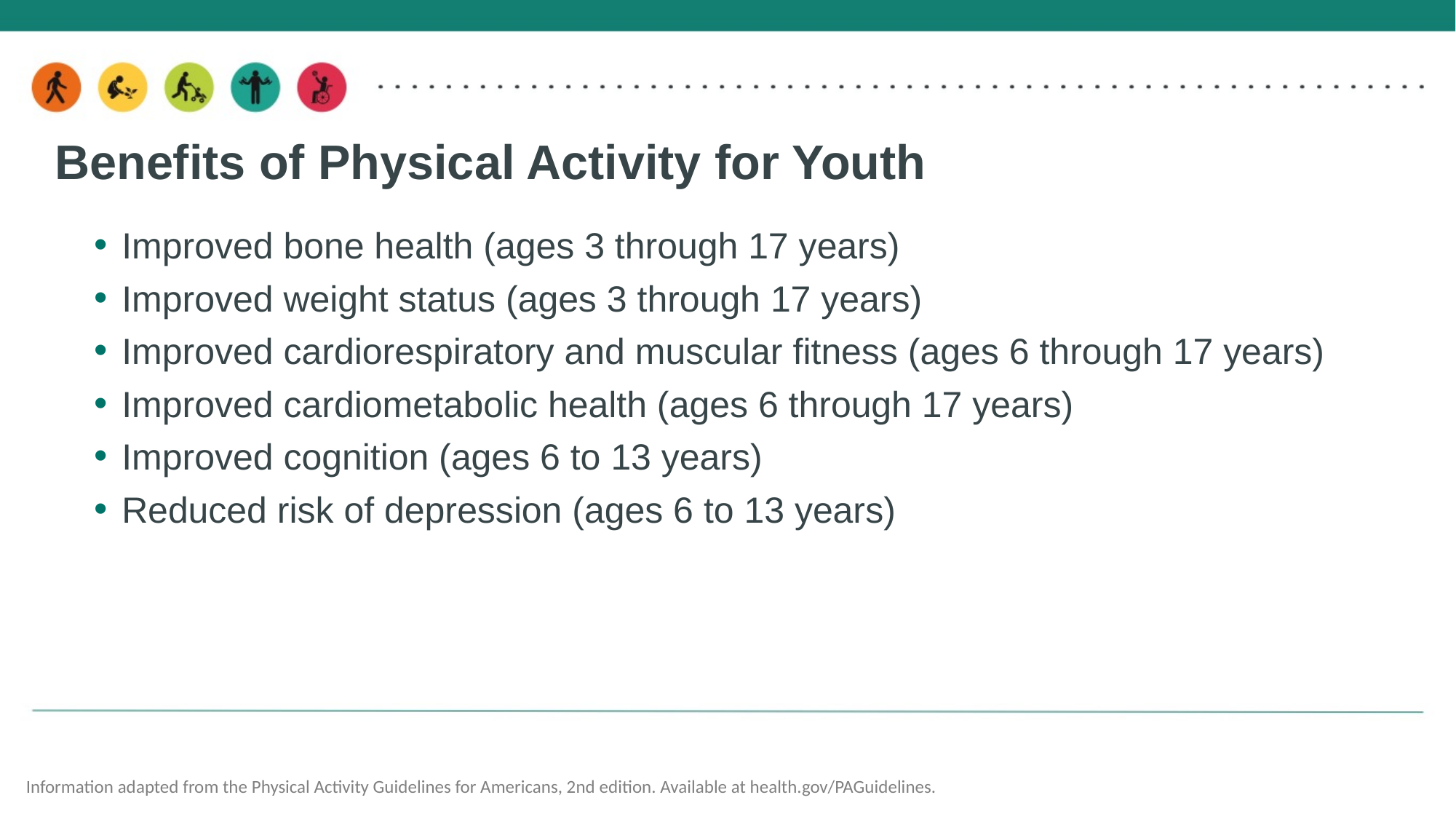

# Benefits of Physical Activity for Youth
Improved bone health (ages 3 through 17 years)
Improved weight status (ages 3 through 17 years)
Improved cardiorespiratory and muscular fitness (ages 6 through 17 years)
Improved cardiometabolic health (ages 6 through 17 years)
Improved cognition (ages 6 to 13 years)
Reduced risk of depression (ages 6 to 13 years)